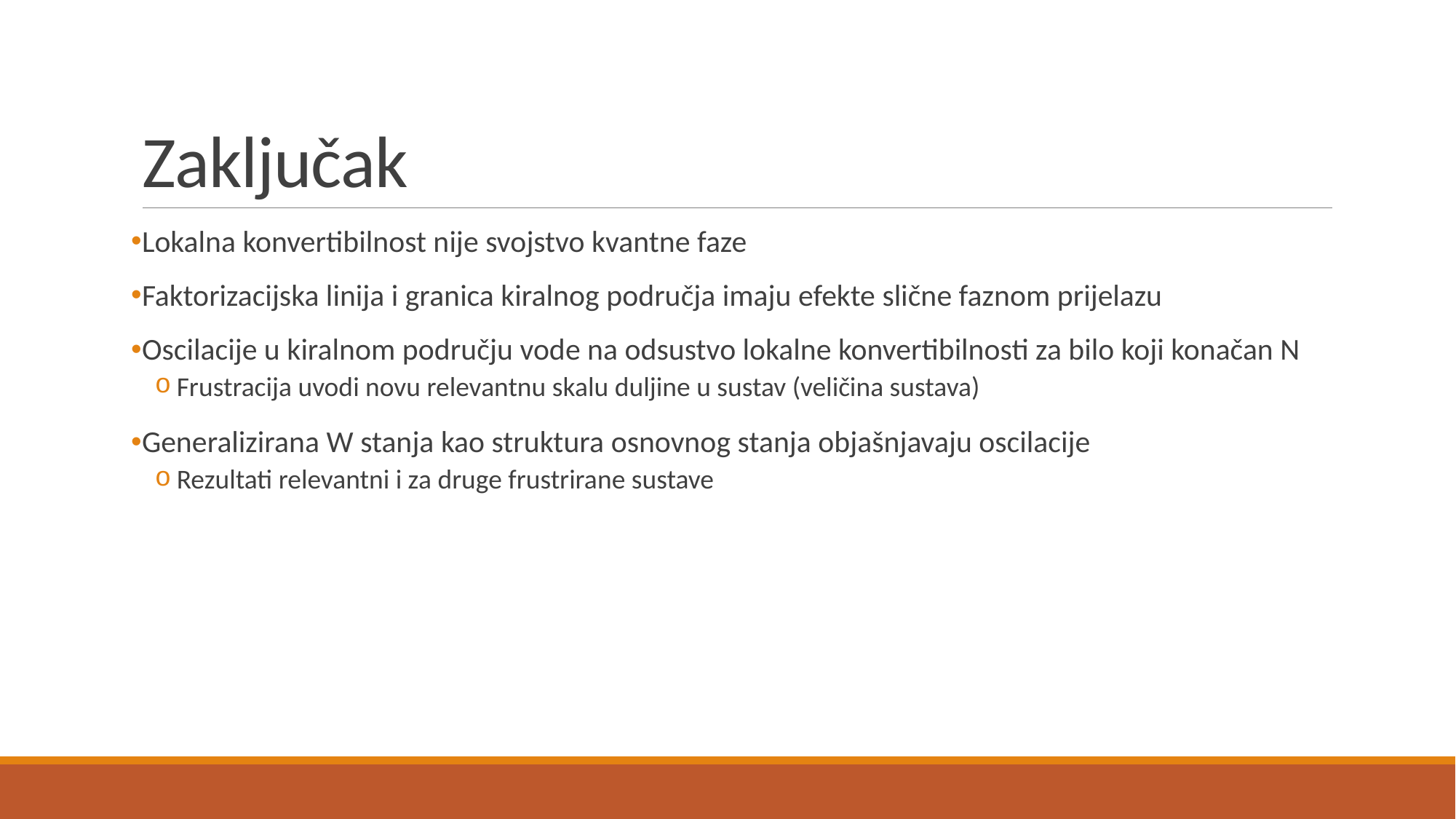

# Zaključak
Lokalna konvertibilnost nije svojstvo kvantne faze
Faktorizacijska linija i granica kiralnog područja imaju efekte slične faznom prijelazu
Oscilacije u kiralnom području vode na odsustvo lokalne konvertibilnosti za bilo koji konačan N
Frustracija uvodi novu relevantnu skalu duljine u sustav (veličina sustava)
Generalizirana W stanja kao struktura osnovnog stanja objašnjavaju oscilacije
Rezultati relevantni i za druge frustrirane sustave